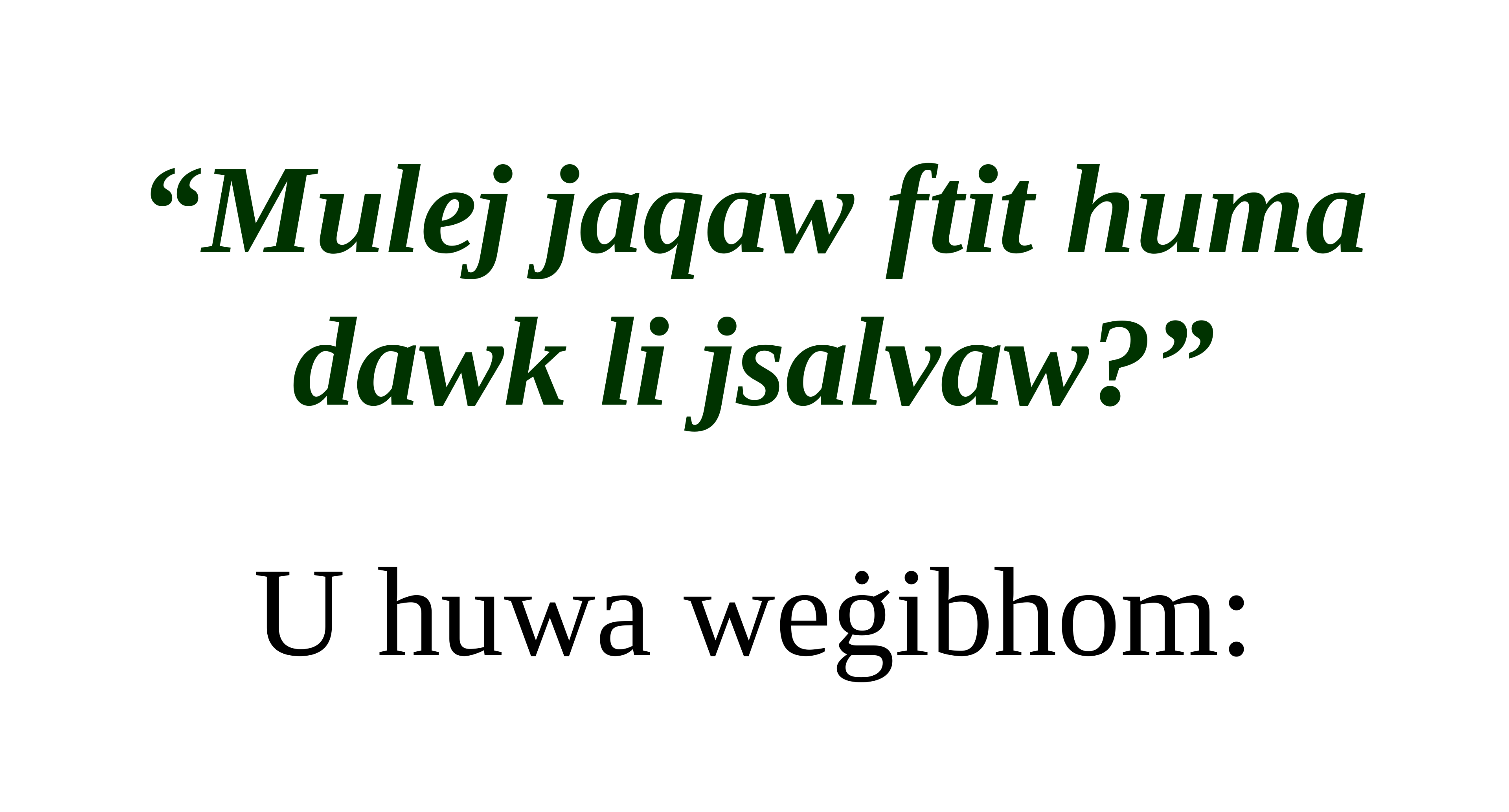

“Mulej jaqaw ftit huma dawk li jsalvaw?”

U huwa weġibhom: